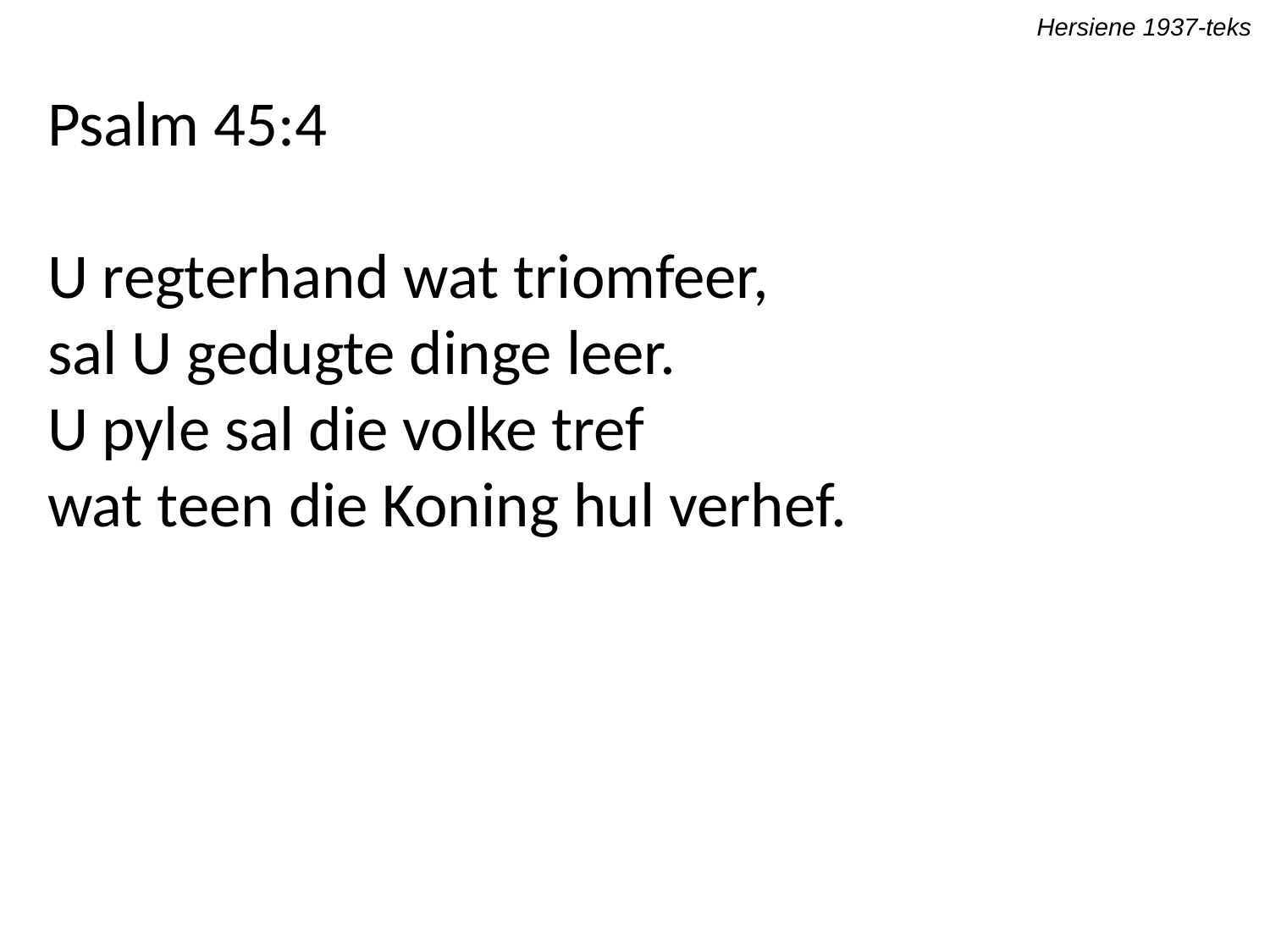

Hersiene 1937-teks
Psalm 45:4

U regterhand wat triomfeer,
sal U gedugte dinge leer.
U pyle sal die volke tref
wat teen die Koning hul verhef.